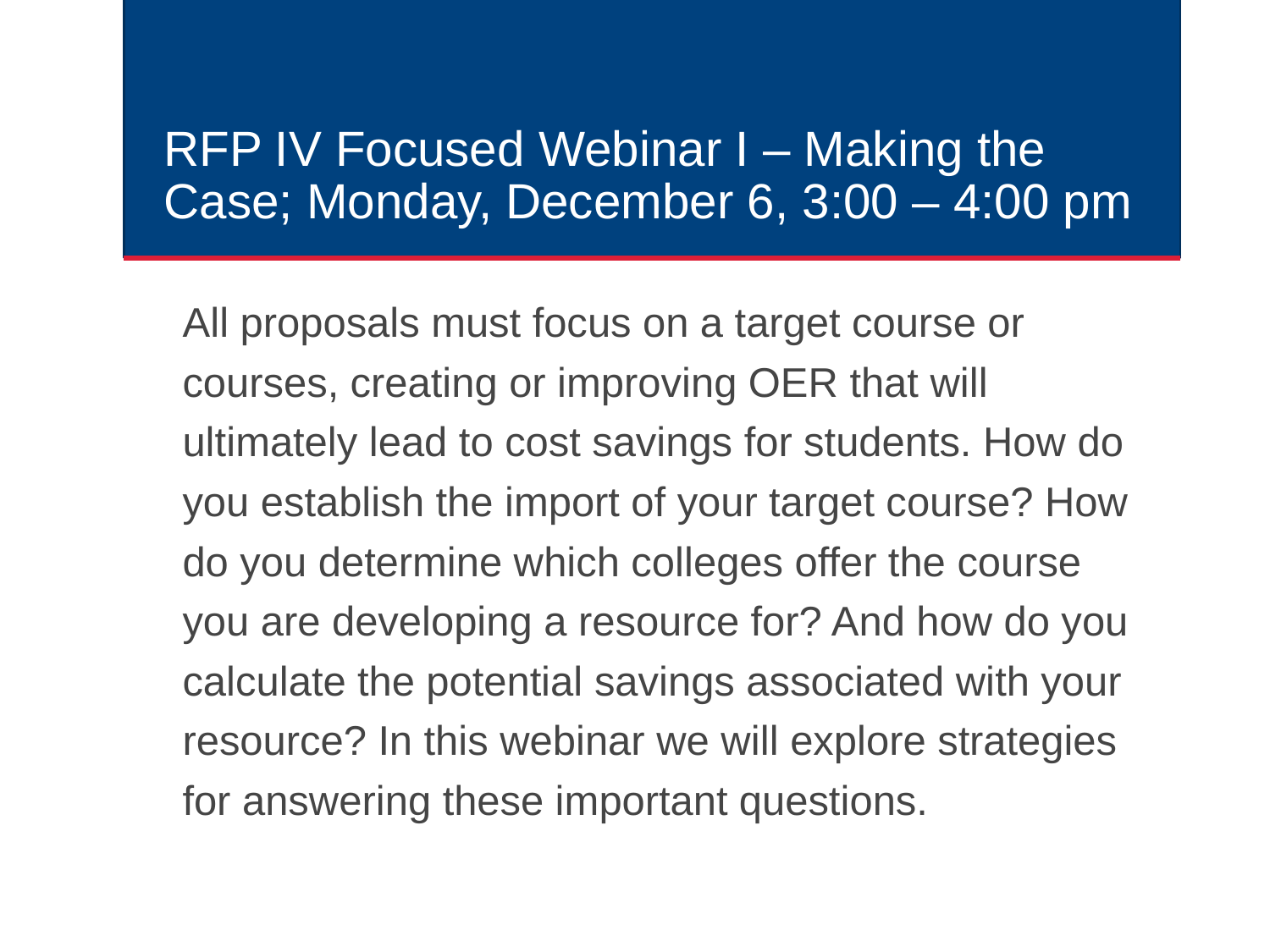

# RFP IV Focused Webinar I – Making the Case; Monday, December 6, 3:00 – 4:00 pm
All proposals must focus on a target course or courses, creating or improving OER that will ultimately lead to cost savings for students. How do you establish the import of your target course? How do you determine which colleges offer the course you are developing a resource for? And how do you calculate the potential savings associated with your resource? In this webinar we will explore strategies for answering these important questions.